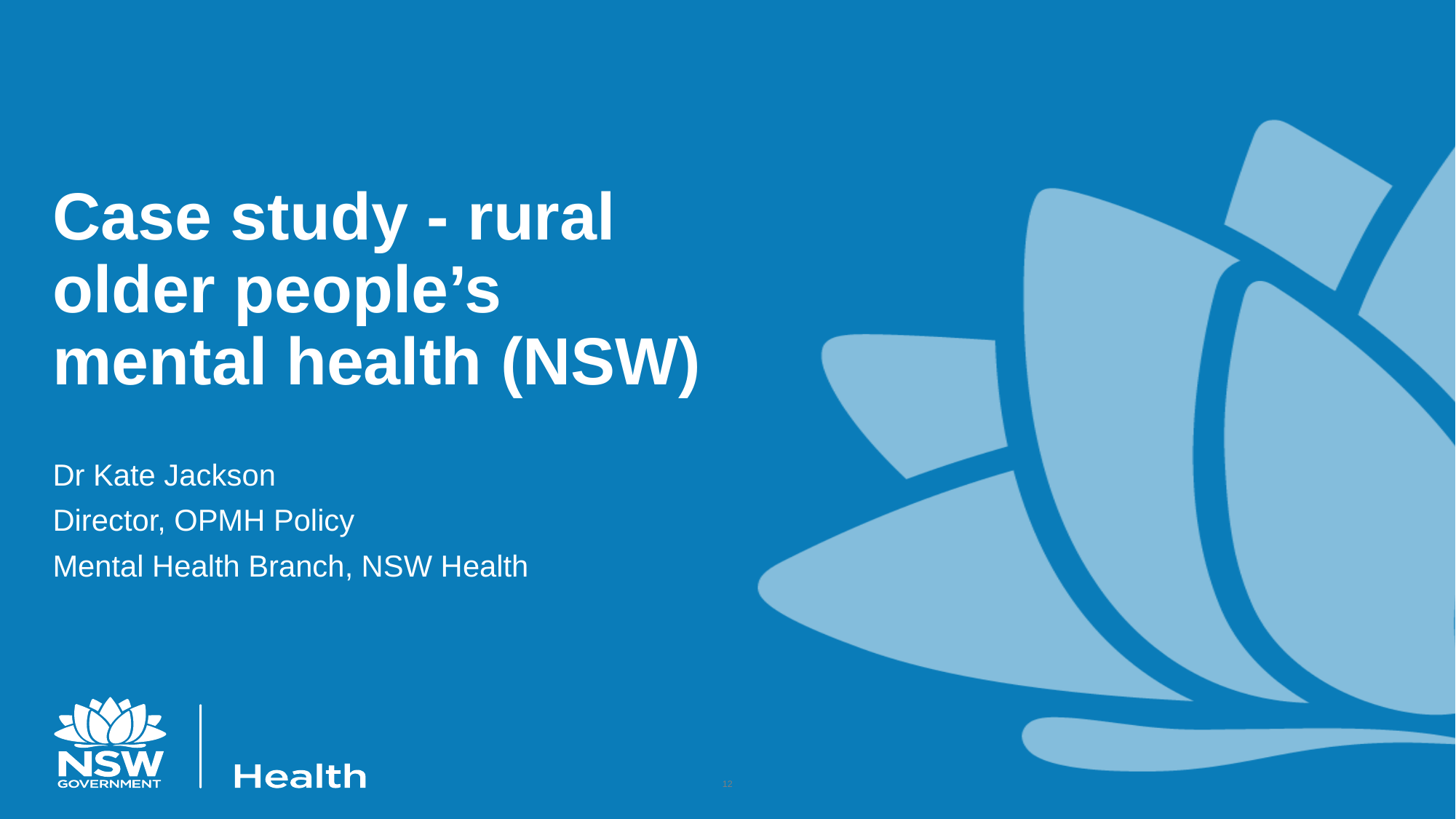

# Case study - rural older people’s mental health (NSW)

Dr Kate Jackson
Director, OPMH Policy
Mental Health Branch, NSW Health